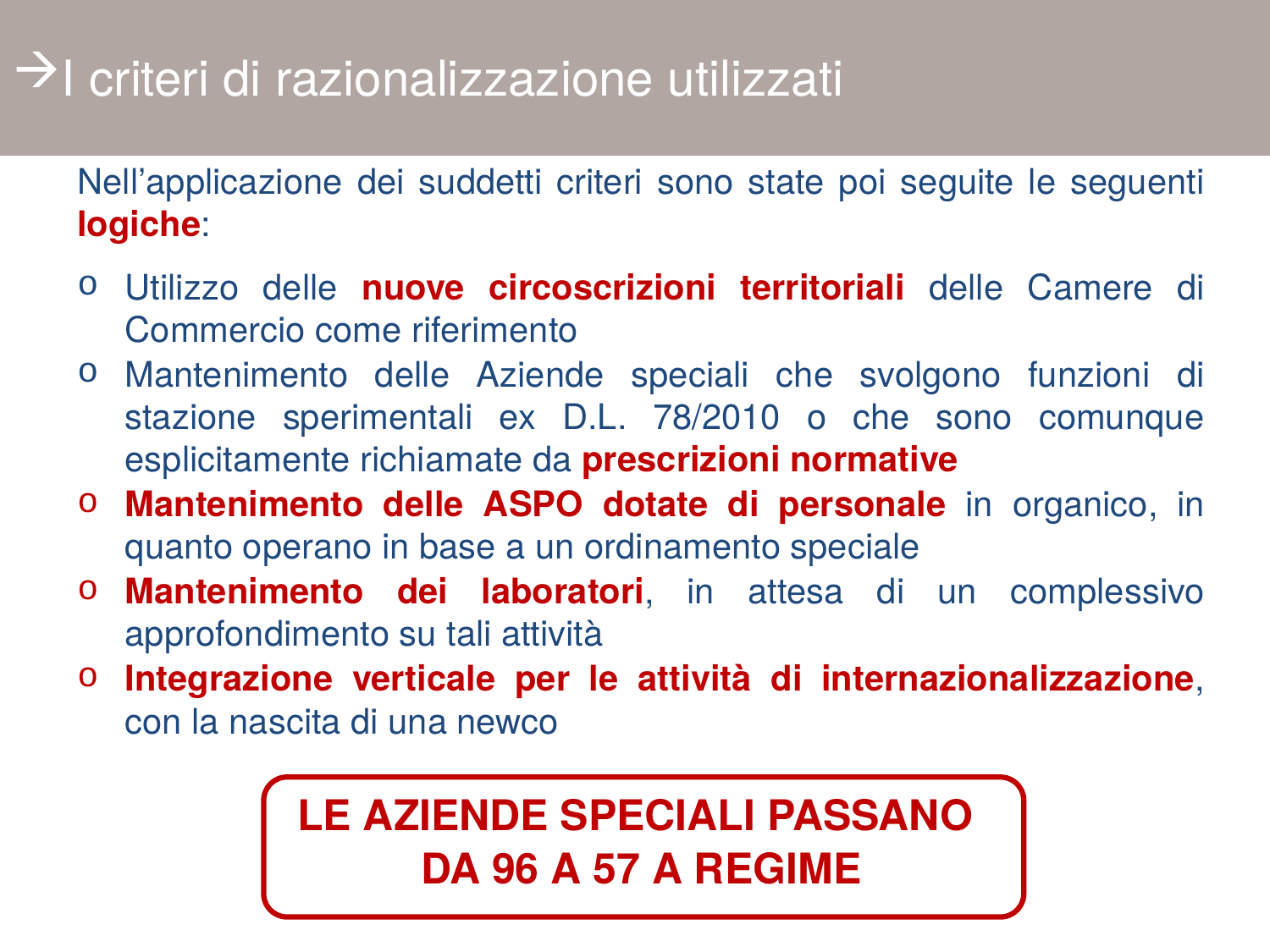

I criteri di razionalizzazione utilizzati
Nell’applicazione dei suddetti criteri sono state poi seguite le seguenti logiche:
Utilizzo delle nuove circoscrizioni territoriali delle Camere di Commercio come riferimento
Mantenimento delle Aziende speciali che svolgono funzioni di stazione sperimentali ex D.L. 78/2010 o che sono comunque esplicitamente richiamate da prescrizioni normative
Mantenimento delle ASPO dotate di personale in organico, in quanto operano in base a un ordinamento speciale
Mantenimento dei laboratori, in attesa di un complessivo approfondimento su tali attività
Integrazione verticale per le attività di internazionalizzazione, con la nascita di una newco

LE AZIENDE SPECIALI PASSANO
DA 96 A 57 A REGIME